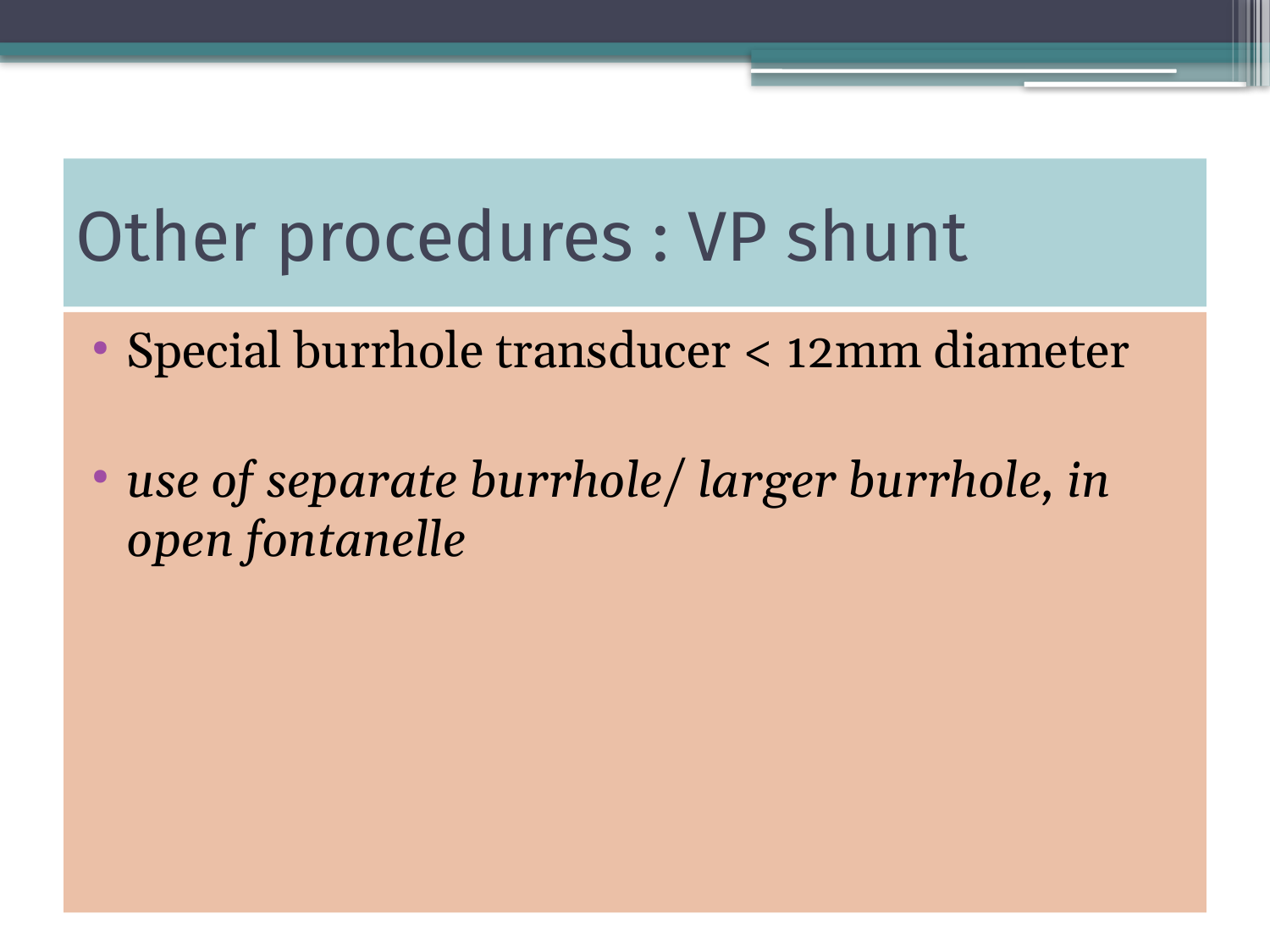

# Other procedures : VP shunt
Special burrhole transducer < 12mm diameter

use of separate burrhole/ larger burrhole, in open fontanelle